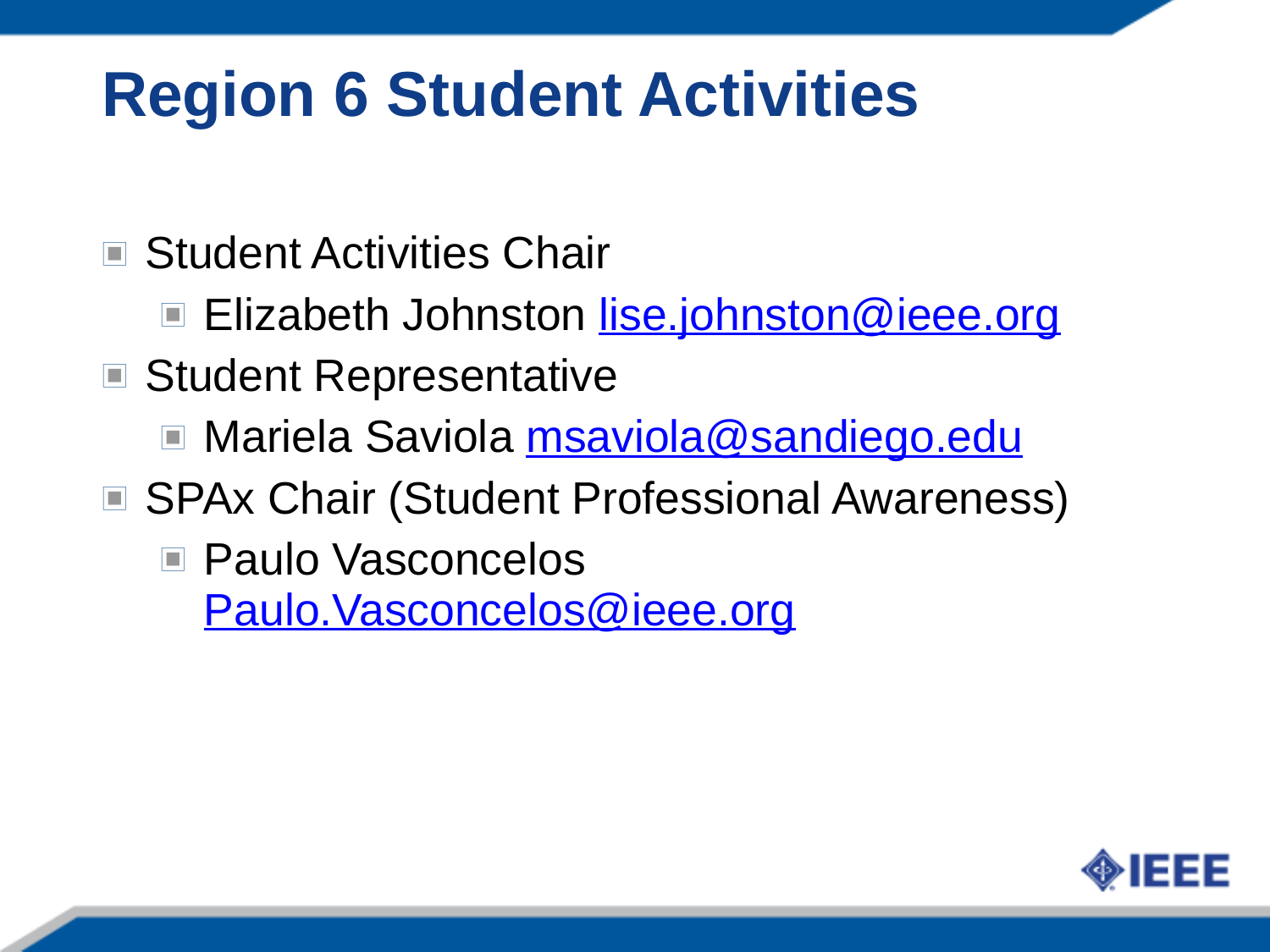

Region 6 Student Activities
Student Activities Chair
Elizabeth Johnston lise.johnston@ieee.org
Student Representative
Mariela Saviola msaviola@sandiego.edu
SPAx Chair (Student Professional Awareness)
Paulo Vasconcelos Paulo.Vasconcelos@ieee.org